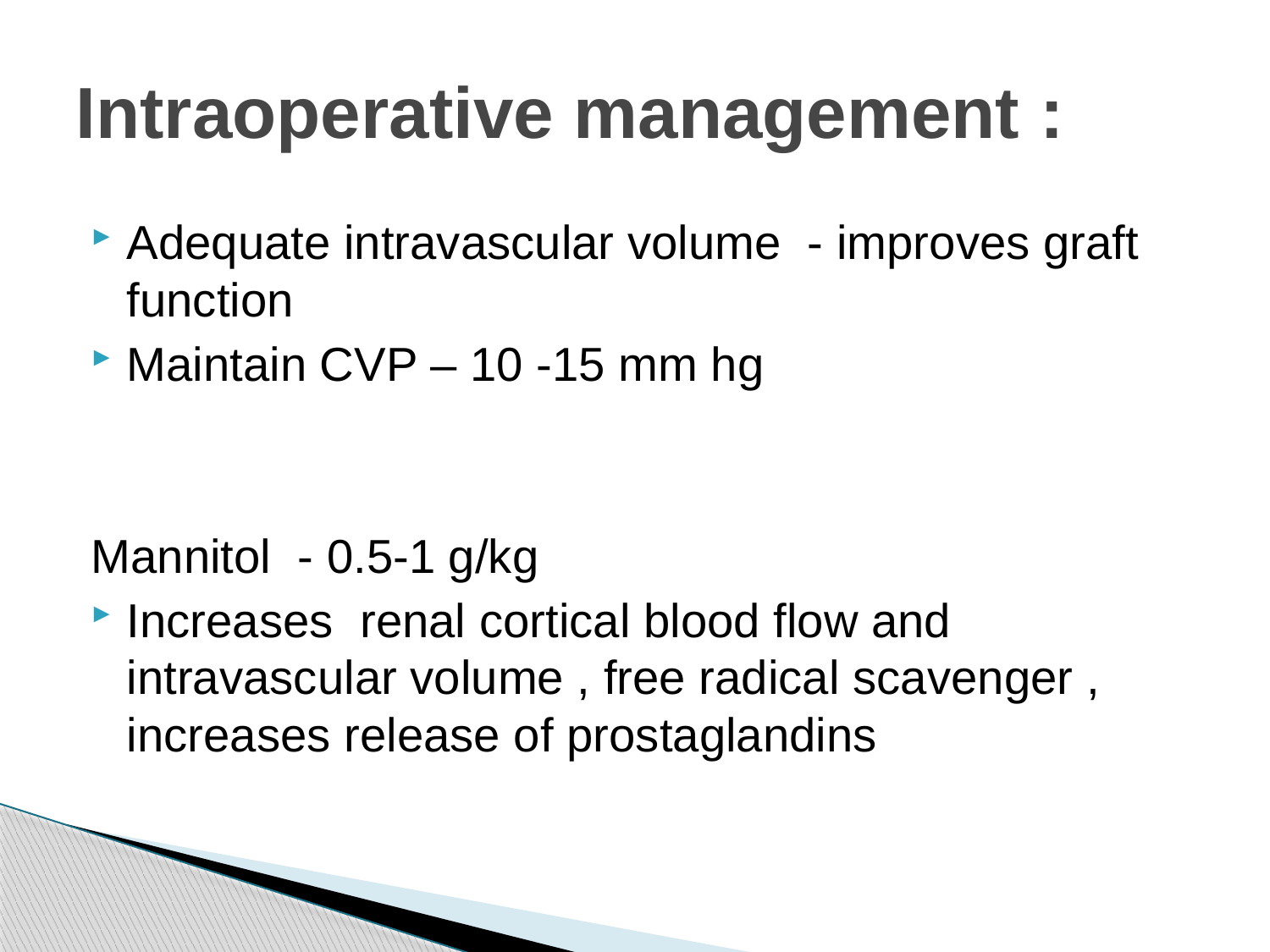

# Intraoperative management :
Adequate intravascular volume  - improves graft function
Maintain CVP – 10 -15 mm hg

Mannitol  - 0.5-1 g/kg
Increases  renal cortical blood flow and intravascular volume , free radical scavenger , increases release of prostaglandins